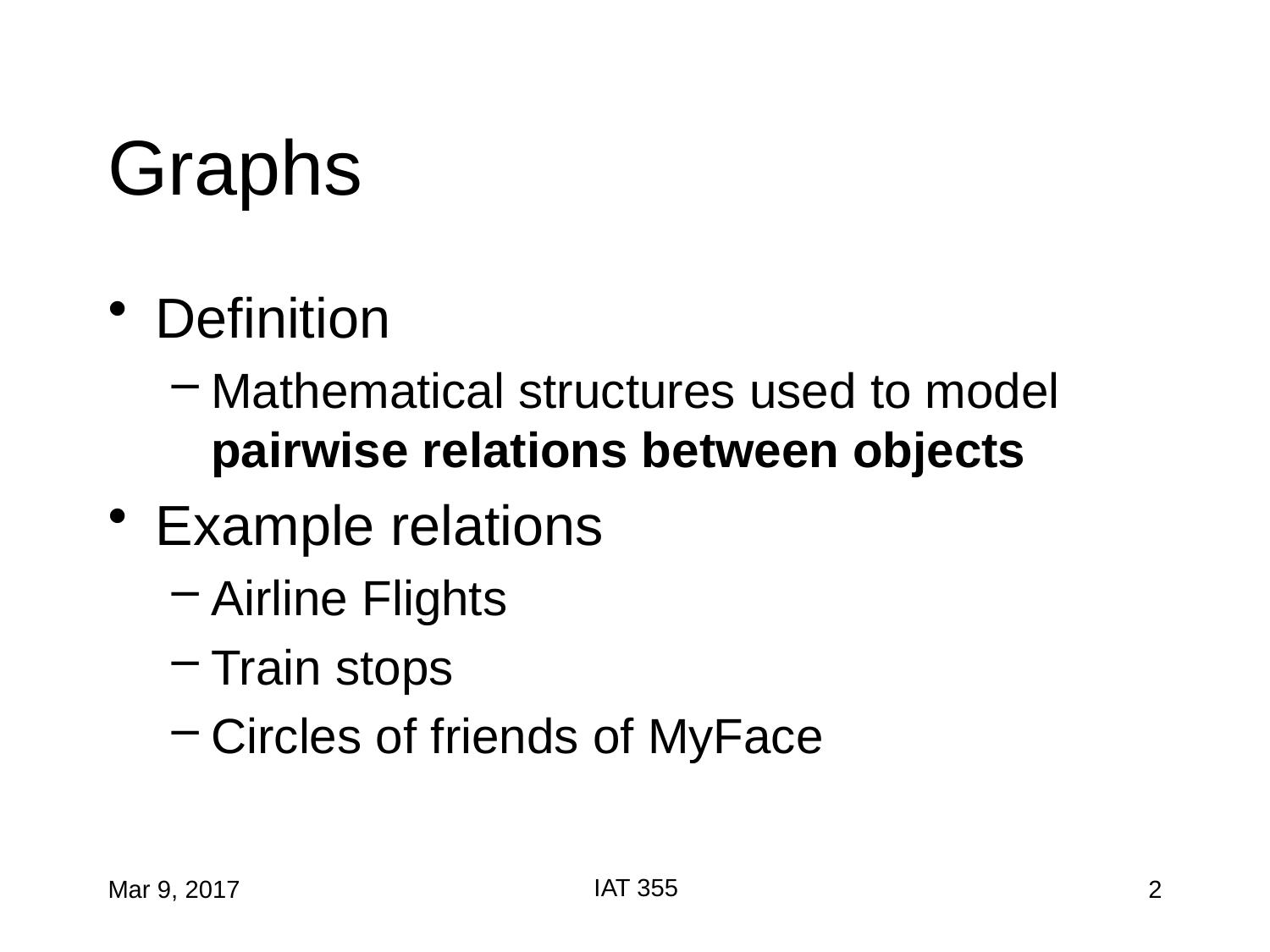

# Graphs
Definition
Mathematical structures used to model pairwise relations between objects
Example relations
Airline Flights
Train stops
Circles of friends of MyFace
IAT 355
Mar 9, 2017
2